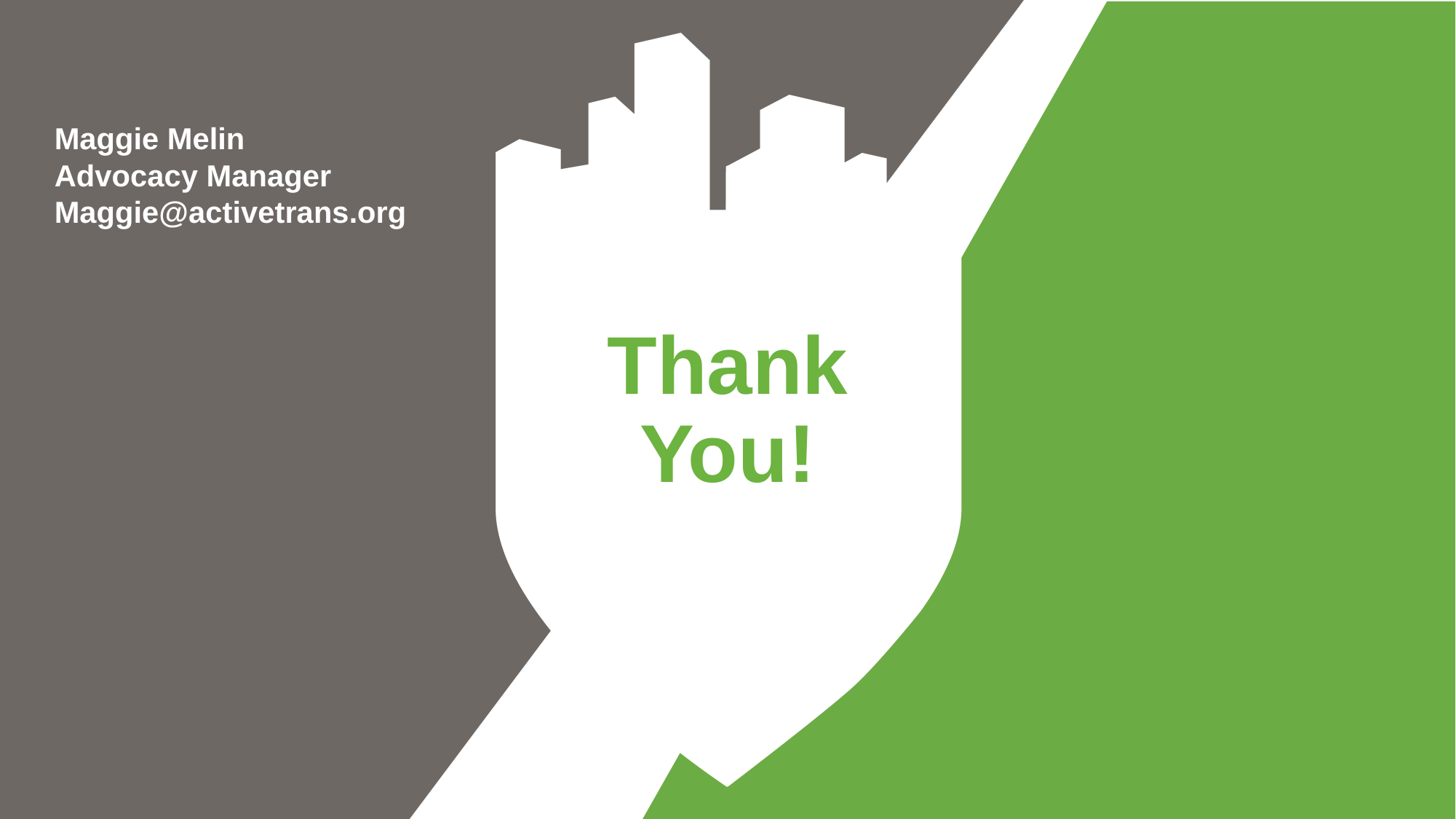

Maggie Melin
Advocacy Manager
Maggie@activetrans.org

# Thank You!